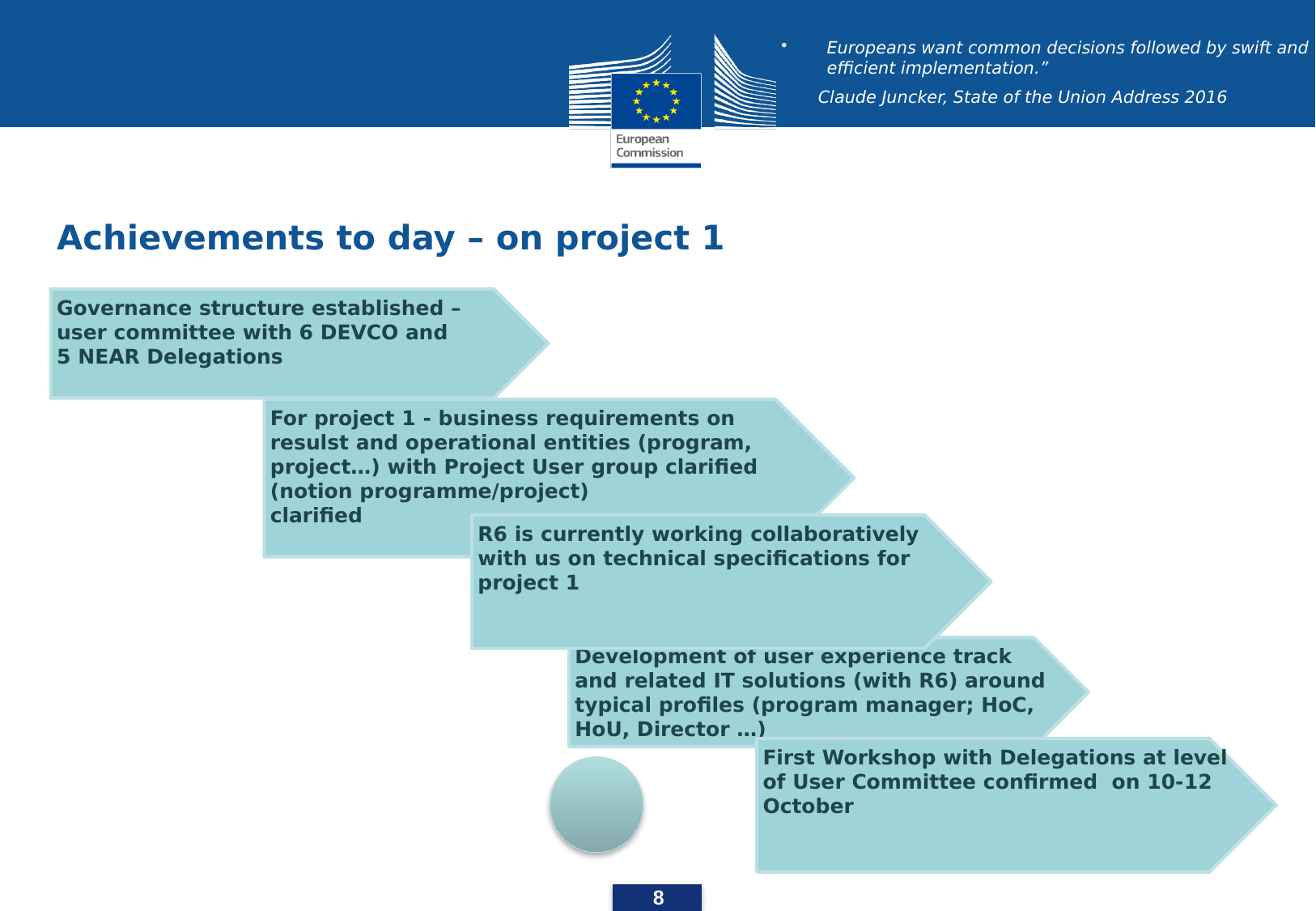

Europeans want common decisions followed by swift and efficient implementation.”
       Claude Juncker, State of the Union Address 2016
# Achievements to day – on project 1

Governance structure established – user committee with 6 DEVCO and
5 NEAR Delegations

For project 1 - business requirements on resulst and operational entities (program, project…) with Project User group clarified (notion programme/project)
clarified

R6 is currently working collaboratively with us on technical specifications for project 1

Development of user experience track and related IT solutions (with R6) around typical profiles (program manager; HoC, HoU, Director …)
First Workshop with Delegations at level of User Committee confirmed  on 10-12 October

8